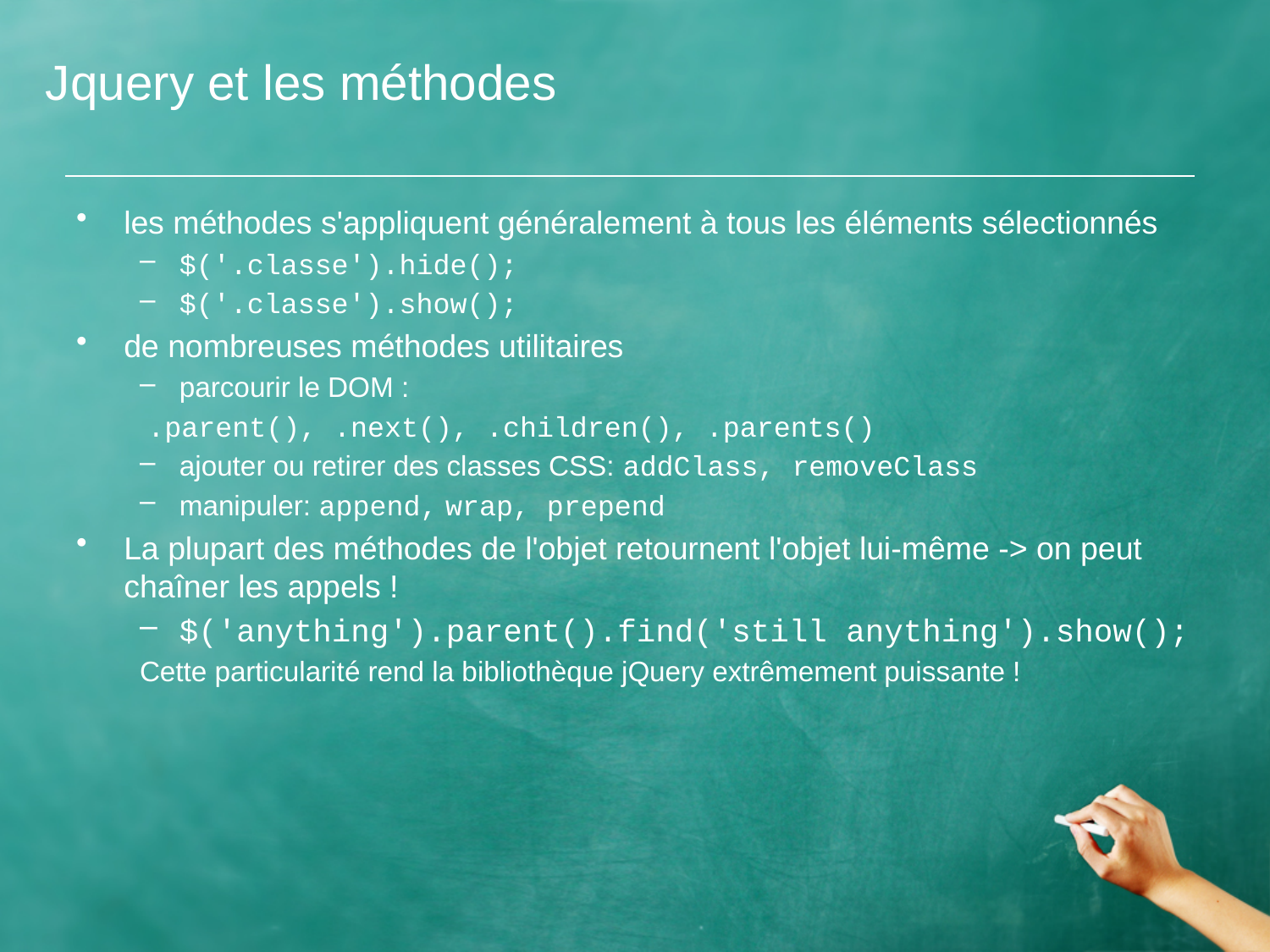

# Jquery et les méthodes
les méthodes s'appliquent généralement à tous les éléments sélectionnés
$('.classe').hide();
$('.classe').show();
de nombreuses méthodes utilitaires
parcourir le DOM :
 .parent(), .next(), .children(), .parents()
ajouter ou retirer des classes CSS: addClass, removeClass
manipuler: append, wrap, prepend
La plupart des méthodes de l'objet retournent l'objet lui-même -> on peut chaîner les appels !
$('anything').parent().find('still anything').show();
Cette particularité rend la bibliothèque jQuery extrêmement puissante !